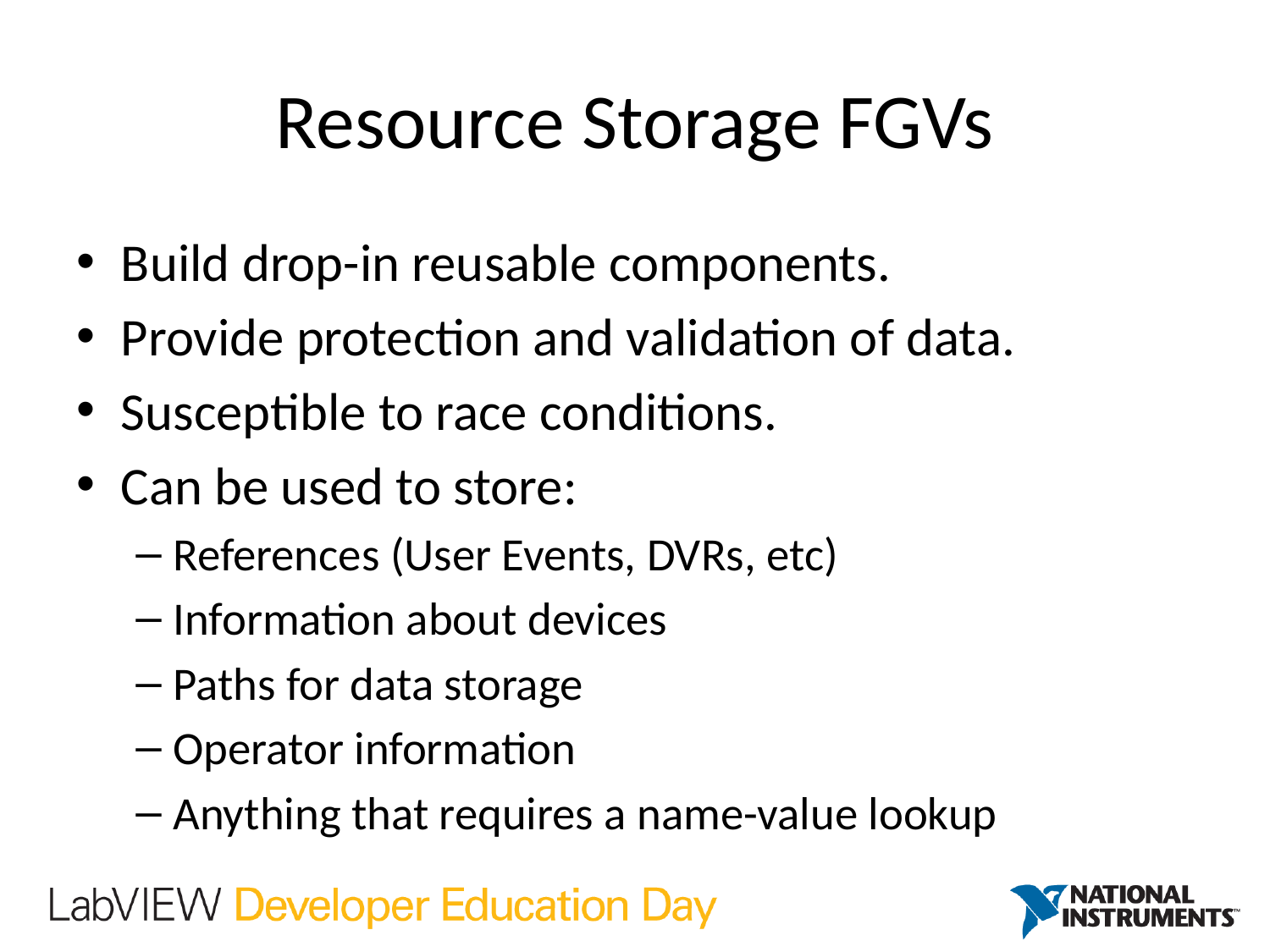

# Resource Storage FGVs
Build drop-in reusable components.
Provide protection and validation of data.
Susceptible to race conditions.
Can be used to store:
References (User Events, DVRs, etc)
Information about devices
Paths for data storage
Operator information
Anything that requires a name-value lookup